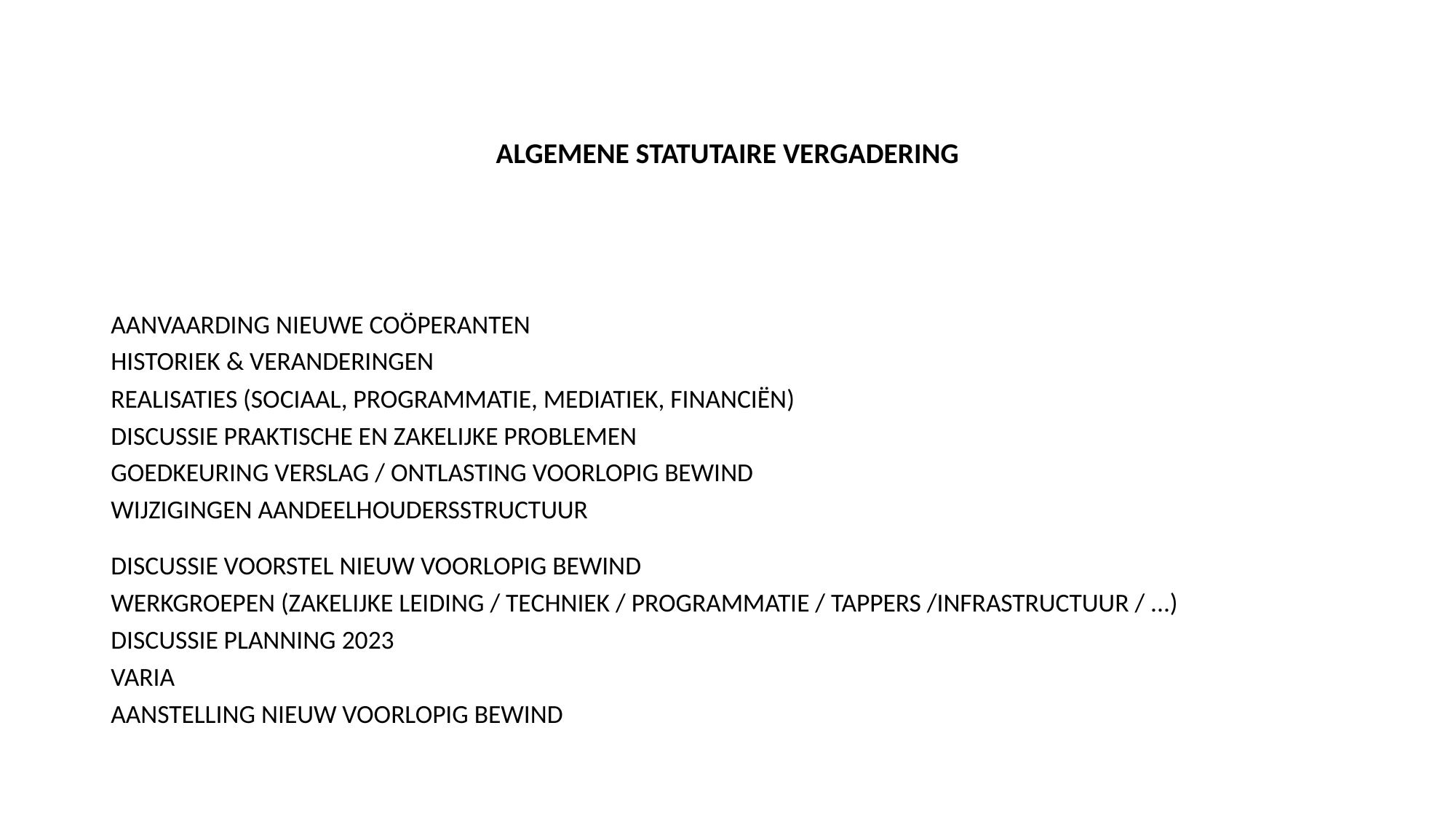

# ALGEMENE STATUTAIRE VERGADERING
AANVAARDING NIEUWE COÖPERANTEN
HISTORIEK & VERANDERINGEN
REALISATIES (SOCIAAL, PROGRAMMATIE, MEDIATIEK, FINANCIËN)
DISCUSSIE PRAKTISCHE EN ZAKELIJKE PROBLEMEN
GOEDKEURING VERSLAG / ONTLASTING VOORLOPIG BEWIND
WIJZIGINGEN AANDEELHOUDERSSTRUCTUUR
DISCUSSIE VOORSTEL NIEUW VOORLOPIG BEWIND
WERKGROEPEN (ZAKELIJKE LEIDING / TECHNIEK / PROGRAMMATIE / TAPPERS /INFRASTRUCTUUR / ...)
DISCUSSIE PLANNING 2023
VARIA
AANSTELLING NIEUW VOORLOPIG BEWIND